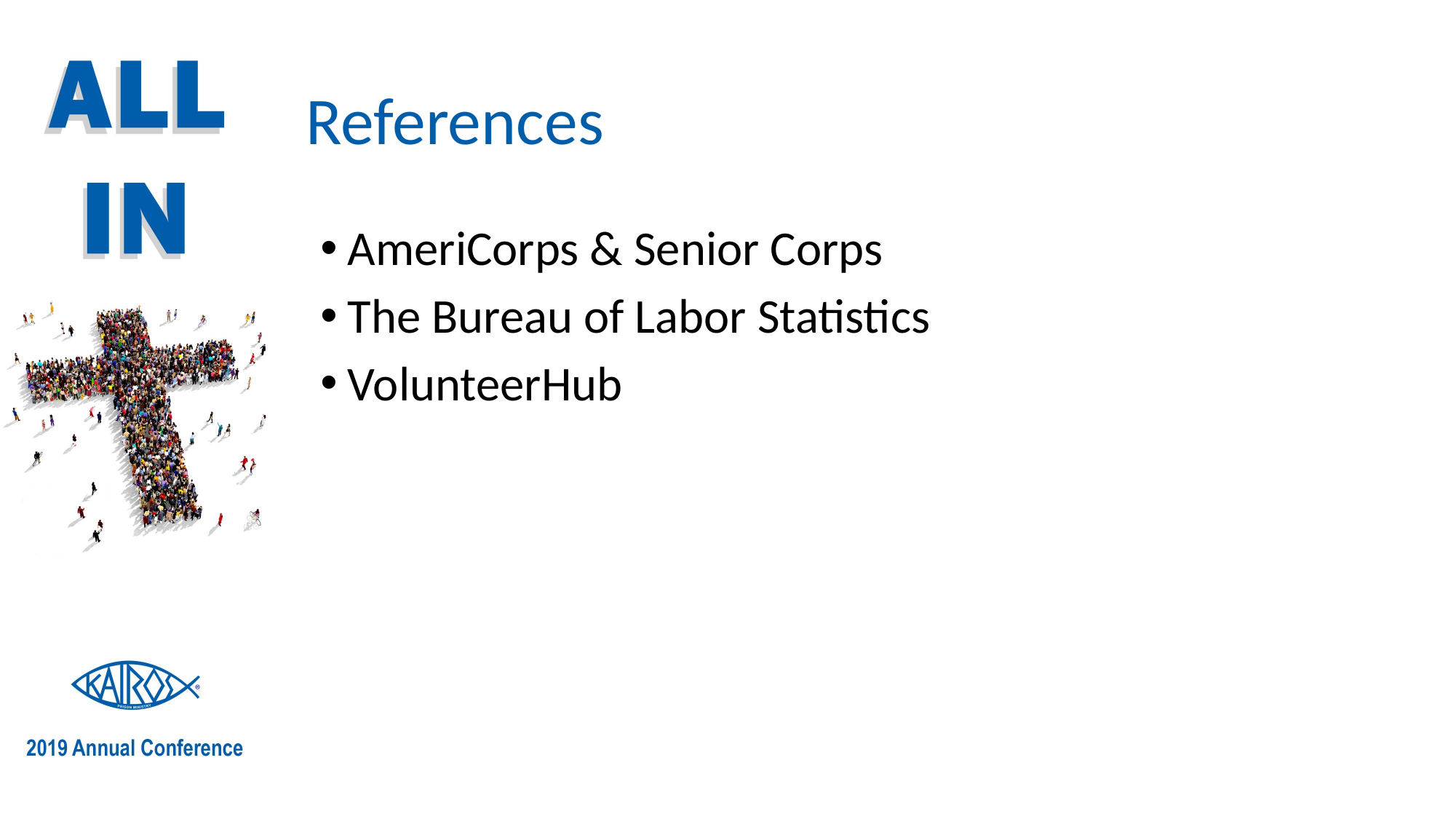

# References
AmeriCorps & Senior Corps
The Bureau of Labor Statistics
VolunteerHub